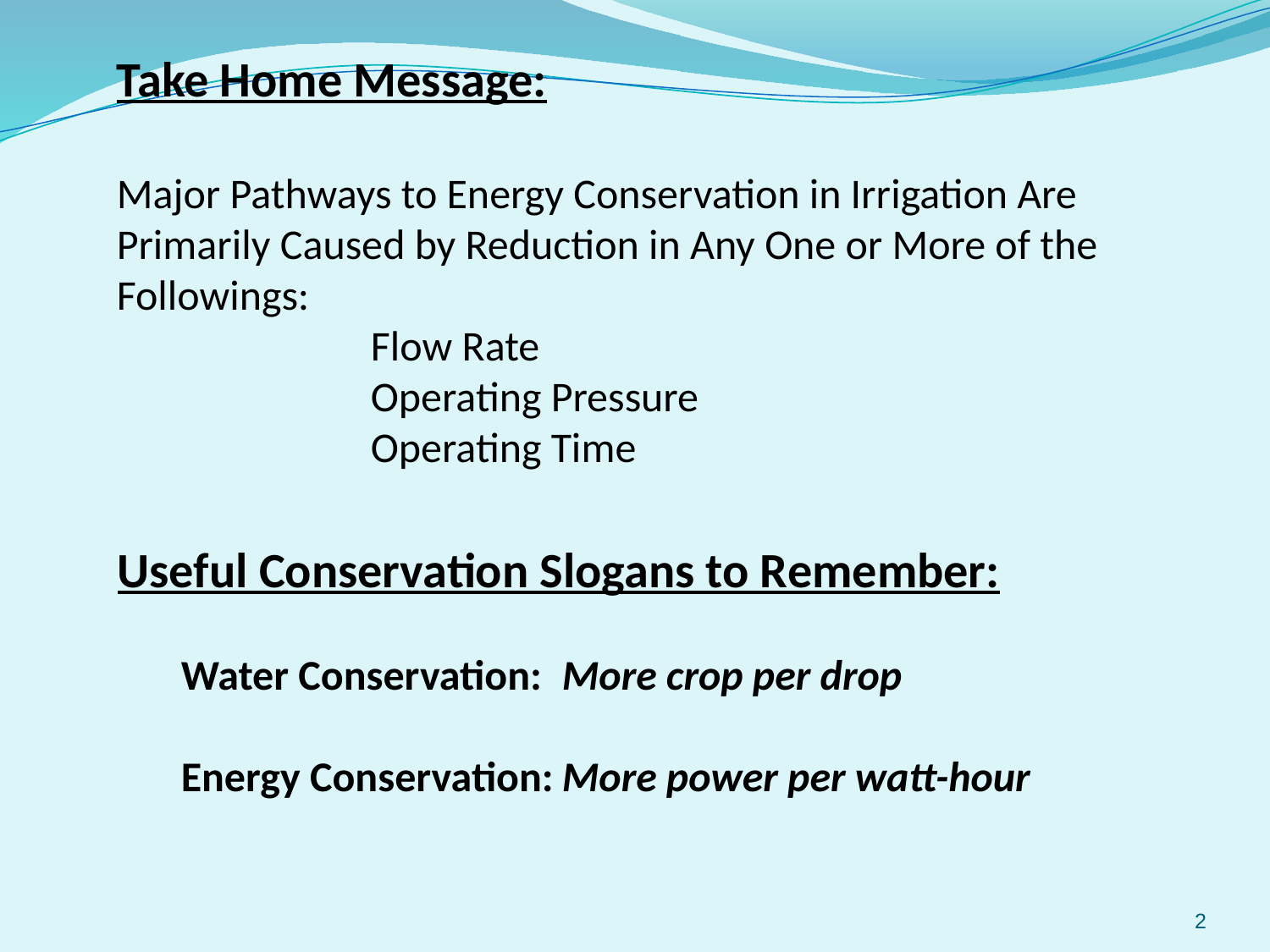

Take Home Message:

Major Pathways to Energy Conservation in Irrigation Are Primarily Caused by Reduction in Any One or More of the Followings:
		Flow Rate
		Operating Pressure
		Operating Time
Useful Conservation Slogans to Remember:

Water Conservation:	More crop per drop

Energy Conservation:	More power per watt-hour

2